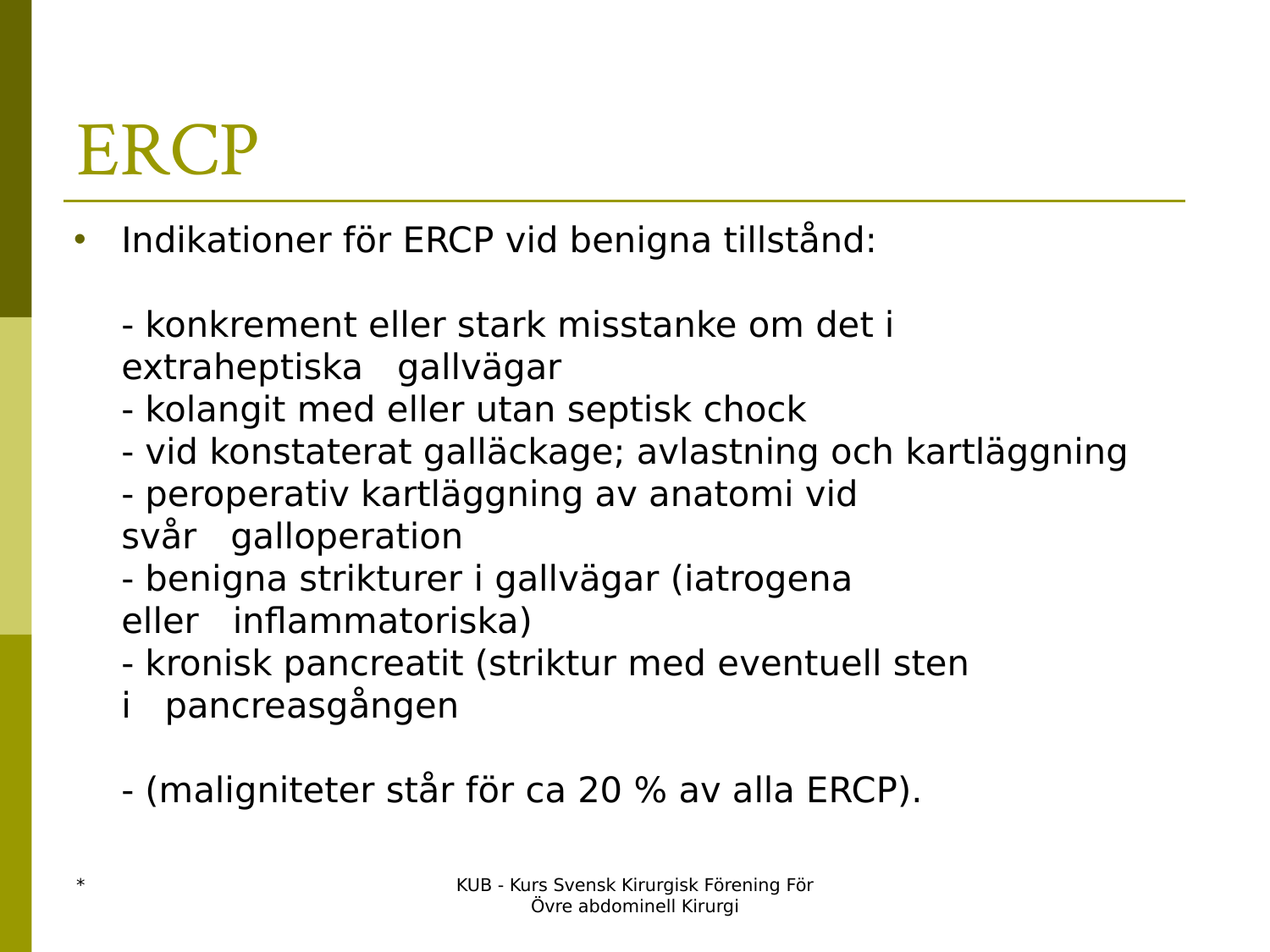

ERCP
Indikationer för ERCP vid benigna tillstånd:
- konkrement eller stark misstanke om det i extraheptiska ..gallvägar
- kolangit med eller utan septisk chock
- vid konstaterat galläckage; avlastning och kartläggning
- peroperativ kartläggning av anatomi vid svår ..galloperation
- benigna strikturer i gallvägar (iatrogena eller ..inflammatoriska)
- kronisk pancreatit (striktur med eventuell sten i ..pancreasgången
- (maligniteter står för ca 20 % av alla ERCP).

*
KUB - Kurs Svensk Kirurgisk Förening För Övre abdominell Kirurgi